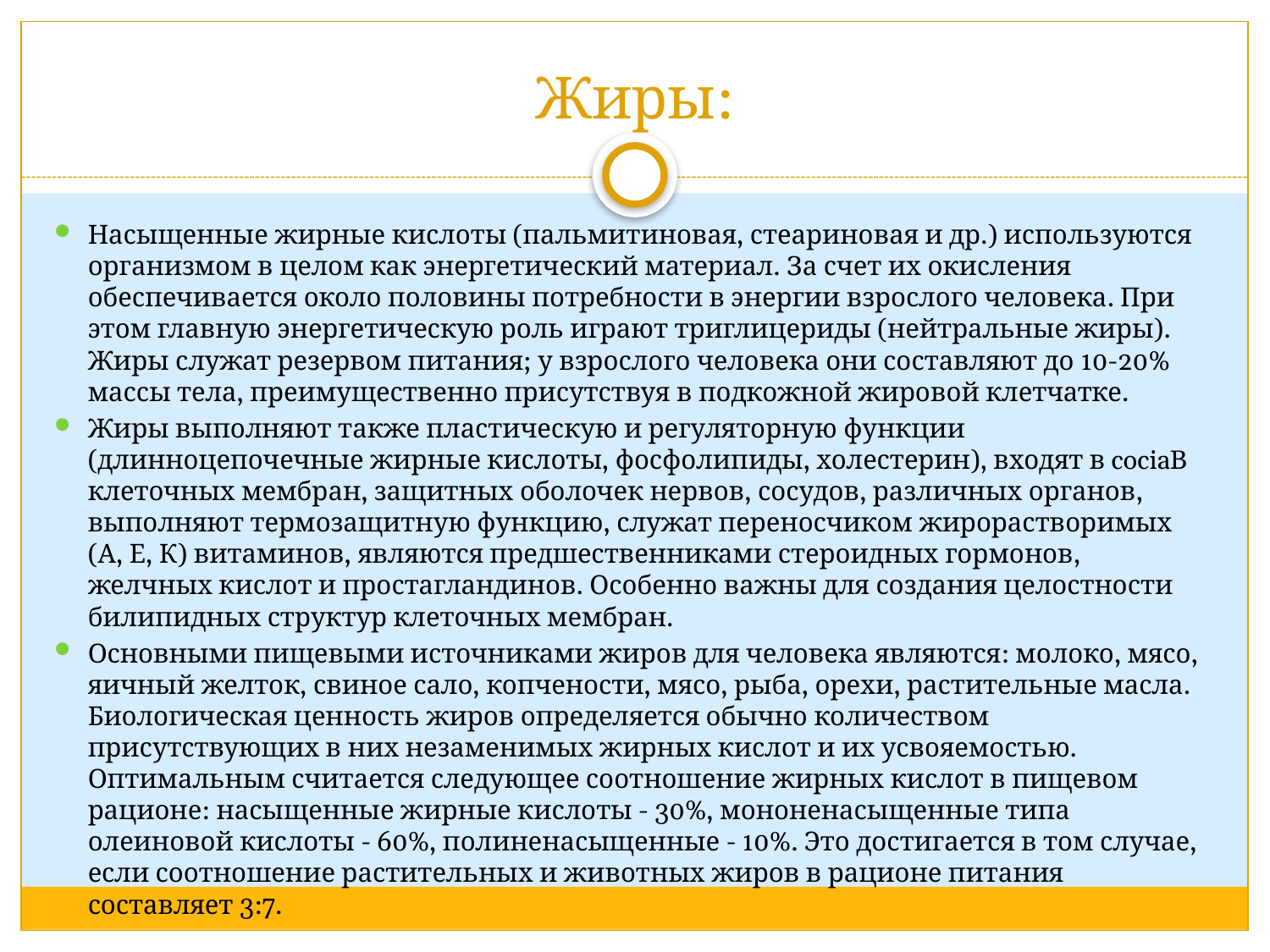

# Жиры:
Насыщенные жирные кислоты (пальмитиновая, стеариновая и др.) используются организмом в целом как энергетический материал. За счет их окисления обеспечивается около половины потребности в энергии взрослого человека. При этом главную энергетическую роль играют триглицериды (нейтральные жиры). Жиры служат резервом питания; у взрослого человека они составляют до 10-20% массы тела, преимущественно присутствуя в подкожной жировой клетчатке.
Жиры выполняют также пластическую и регуляторную функции (длинноцепочечные жирные кислоты, фосфолипиды, холестерин), входят в cociaB клеточных мембран, защитных оболочек нервов, сосудов, различных органов, выполняют термозащитную функцию, служат переносчиком жирорастворимых (А, Е, К) витаминов, являются предшественниками стероидных гормонов, желчных кислот и простагландинов. Особенно важны для создания целостности билипидных структур клеточных мембран.
Основными пищевыми источниками жиров для человека являются: молоко, мясо, яичный желток, свиное сало, копчености, мясо, рыба, орехи, растительные масла. Биологическая ценность жиров определяется обычно количеством присутствующих в них незаменимых жирных кислот и их усвояемостью. Оптимальным считается следующее соотношение жирных кислот в пищевом рационе: насыщенные жирные кислоты - 30%, мононенасыщенные типа олеиновой кислоты - 60%, полиненасыщенные - 10%. Это достигается в том случае, если соотношение растительных и животных жиров в рационе питания составляет 3:7.